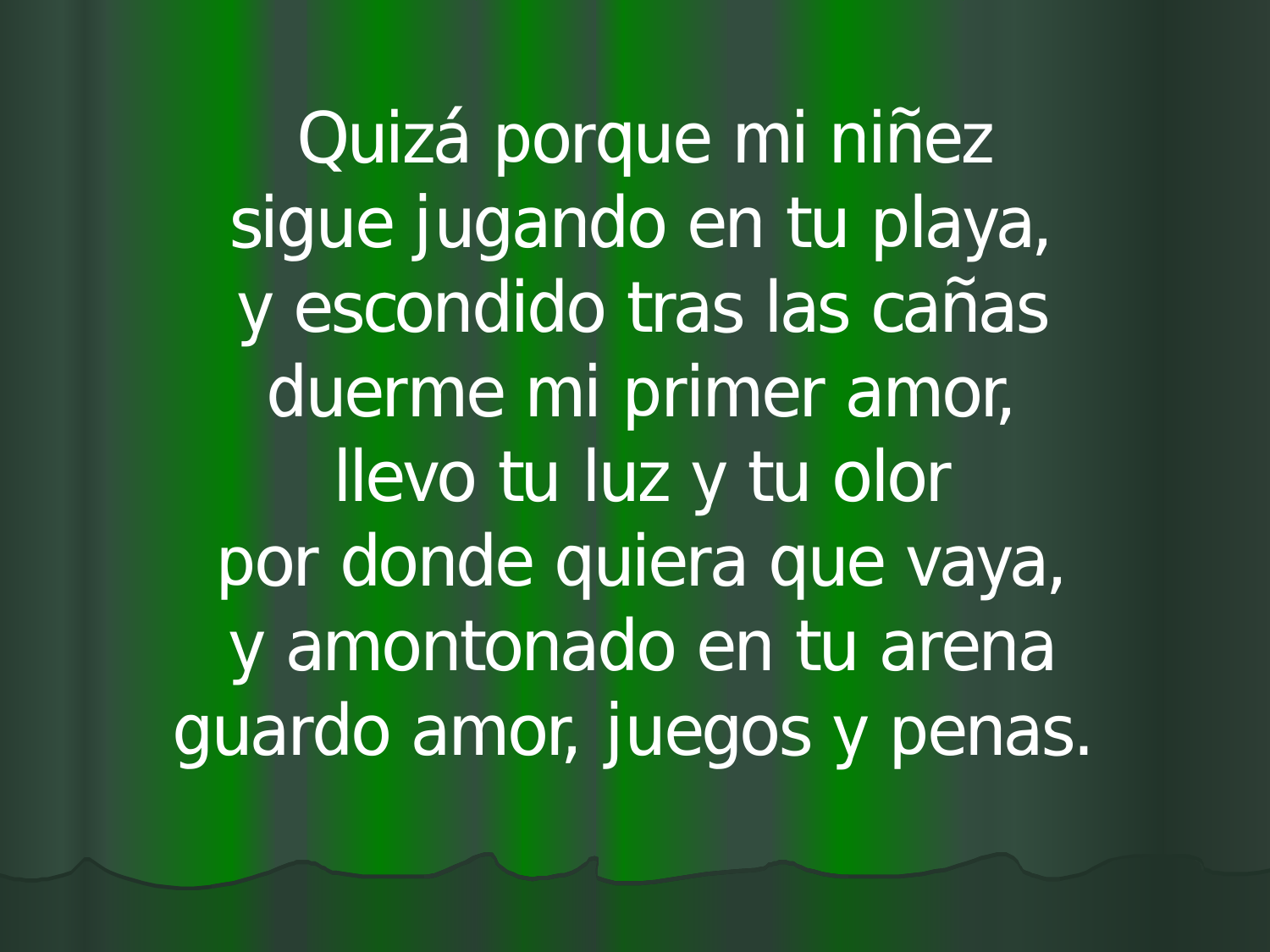

Quizá porque mi niñez
sigue jugando en tu playa,
y escondido tras las cañas
duerme mi primer amor,
llevo tu luz y tu olor
por donde quiera que vaya,
y amontonado en tu arena
guardo amor, juegos y penas.